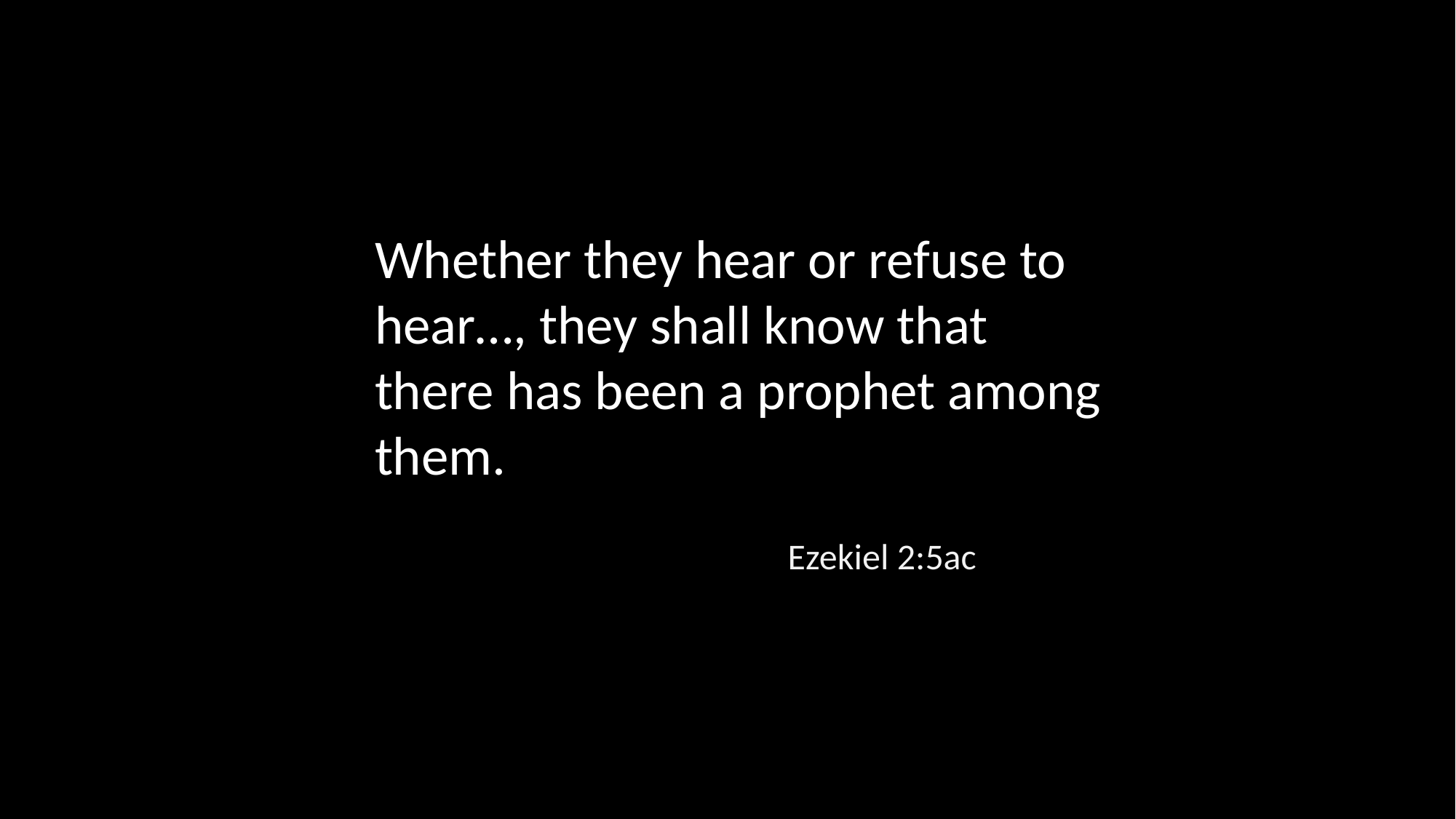

Whether they hear or refuse to hear…, they shall know that there has been a prophet among them.
Ezekiel 2:5ac